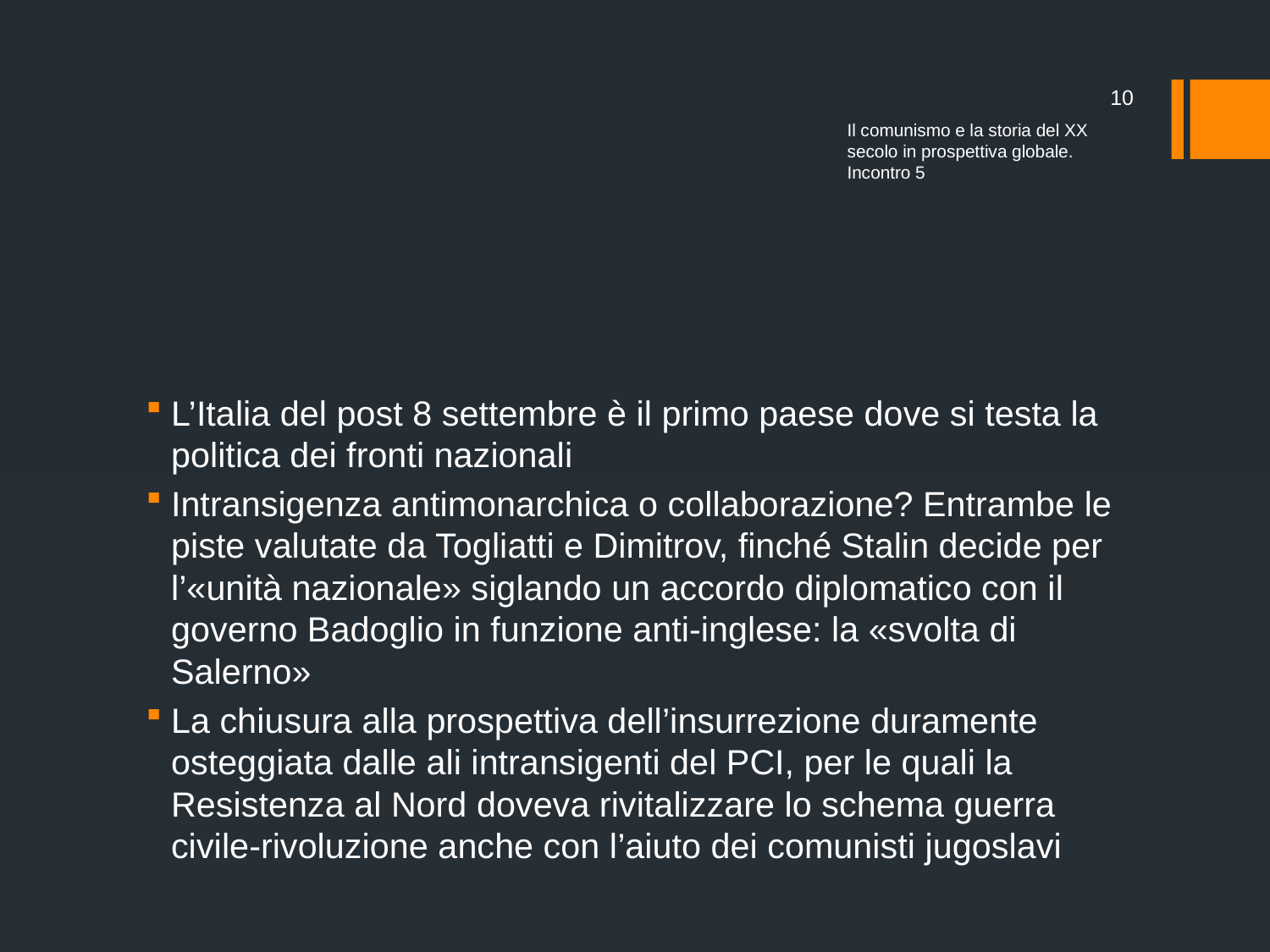

10
Il comunismo e la storia del XX secolo in prospettiva globale. Incontro 5

#
L’Italia del post 8 settembre è il primo paese dove si testa la politica dei fronti nazionali
Intransigenza antimonarchica o collaborazione? Entrambe le piste valutate da Togliatti e Dimitrov, finché Stalin decide per l’«unità nazionale» siglando un accordo diplomatico con il governo Badoglio in funzione anti-inglese: la «svolta di Salerno»
La chiusura alla prospettiva dell’insurrezione duramente osteggiata dalle ali intransigenti del PCI, per le quali la Resistenza al Nord doveva rivitalizzare lo schema guerra civile-rivoluzione anche con l’aiuto dei comunisti jugoslavi